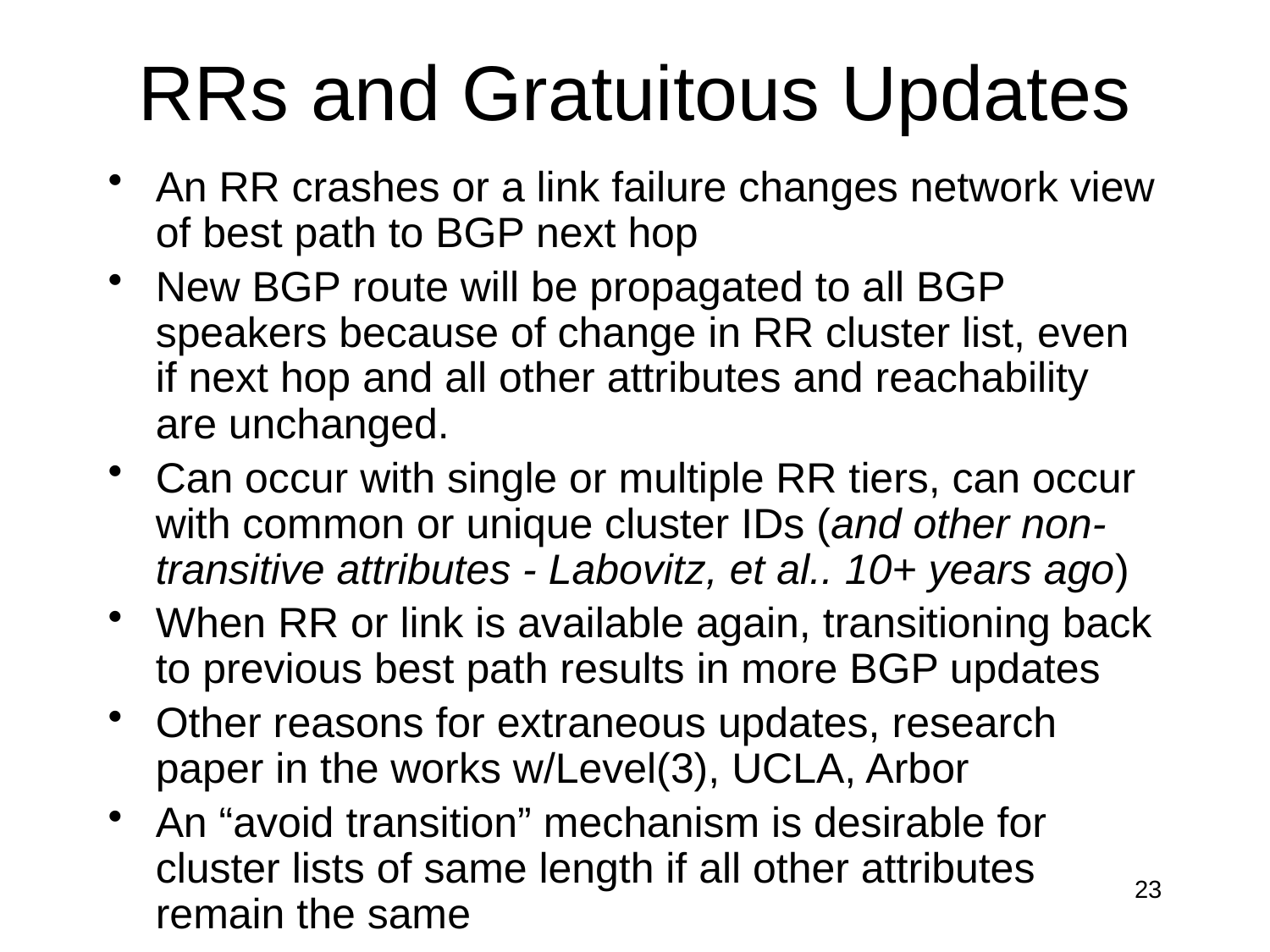

# RRs and Gratuitous Updates
An RR crashes or a link failure changes network view of best path to BGP next hop
New BGP route will be propagated to all BGP speakers because of change in RR cluster list, even if next hop and all other attributes and reachability are unchanged.
Can occur with single or multiple RR tiers, can occur with common or unique cluster IDs (and other non-transitive attributes - Labovitz, et al.. 10+ years ago)
When RR or link is available again, transitioning back to previous best path results in more BGP updates
Other reasons for extraneous updates, research paper in the works w/Level(3), UCLA, Arbor
An “avoid transition” mechanism is desirable for cluster lists of same length if all other attributes remain the same
23